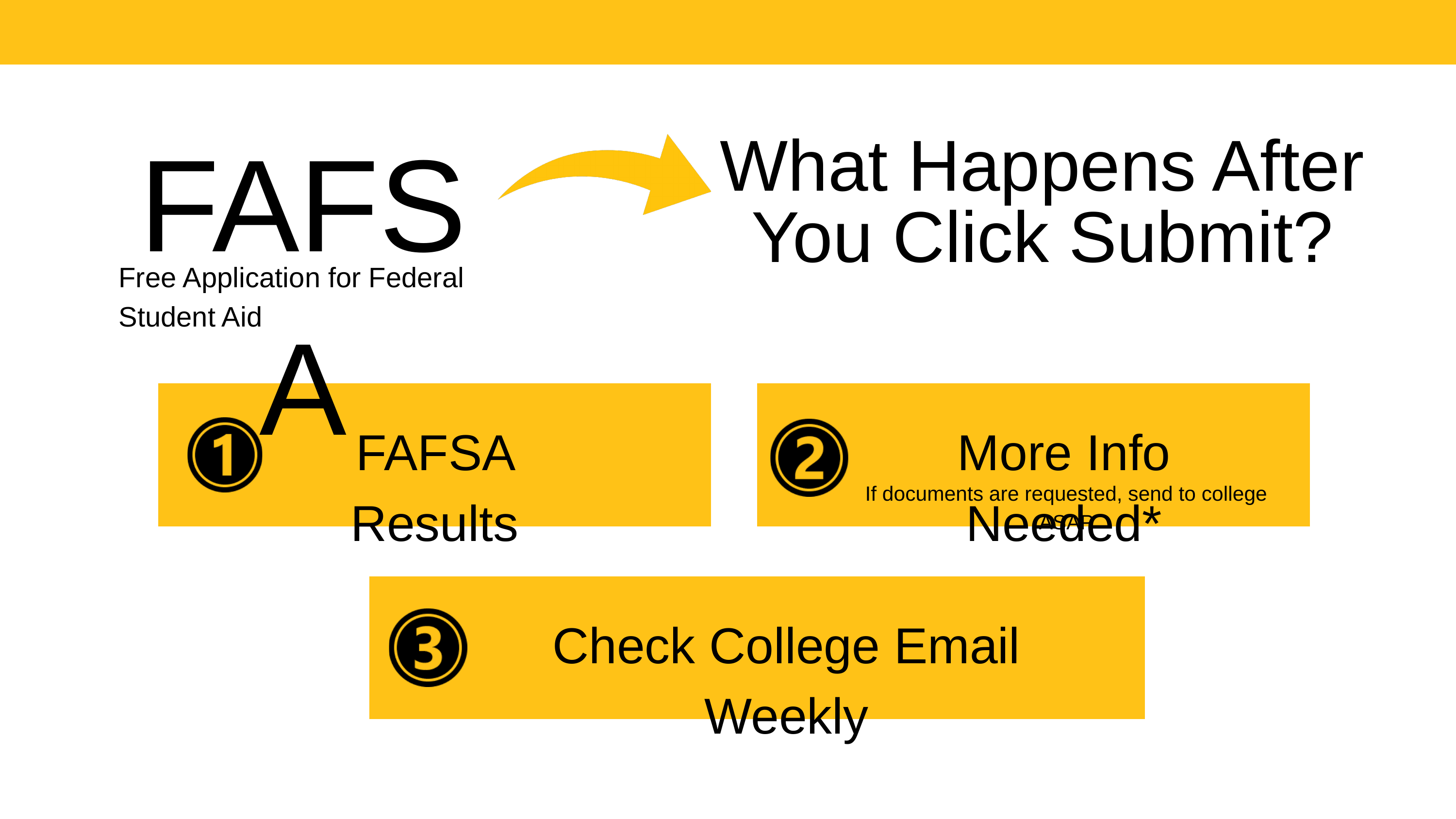

FAFSA

What Happens After You Click Submit?
Free Application for Federal Student Aid

FAFSA Results
More Info Needed*

If documents are requested, send to college ASAP

Check College Email Weekly